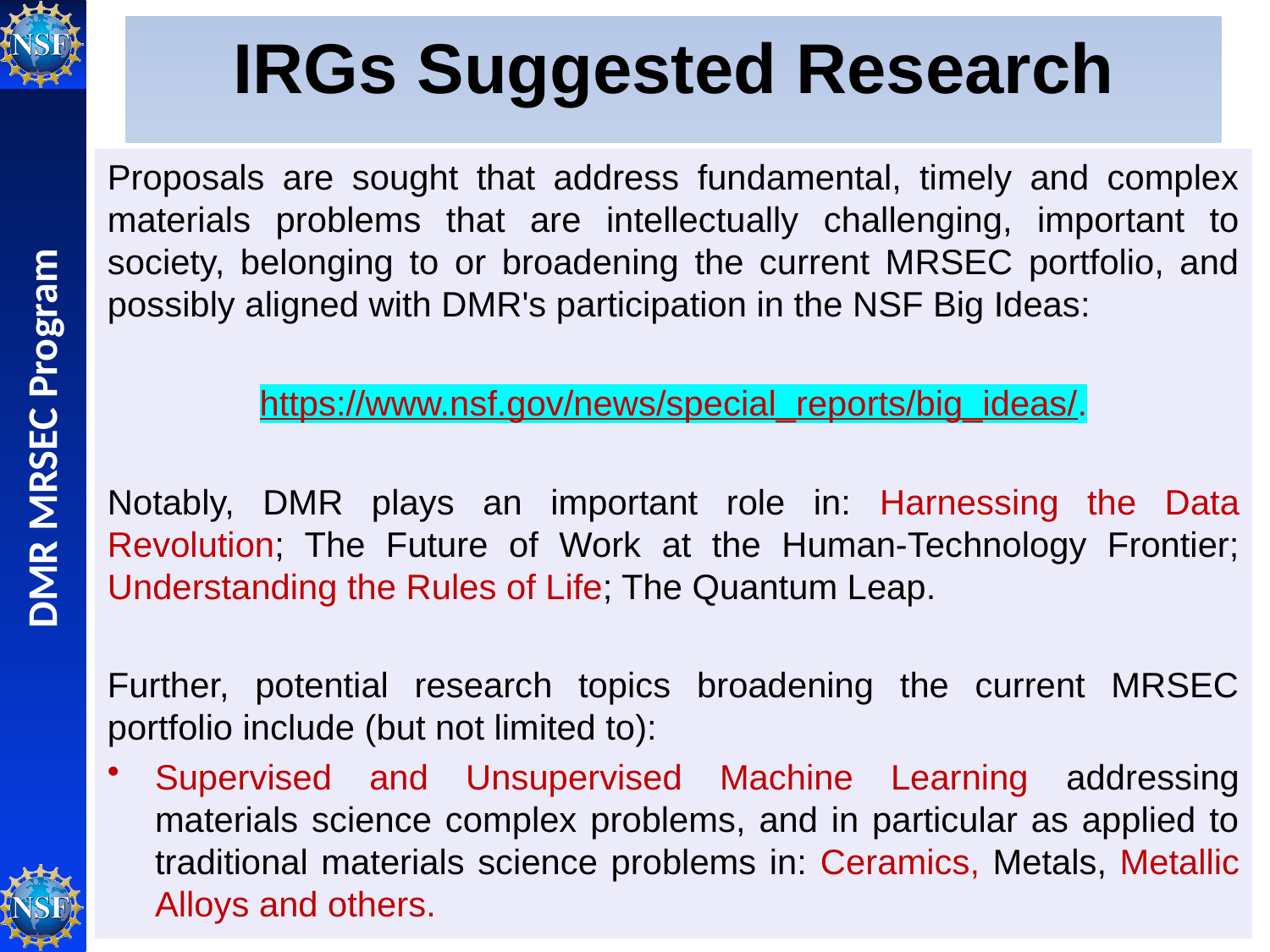

# IRGs Suggested Research
Proposals are sought that address fundamental, timely and complex materials problems that are intellectually challenging, important to society, belonging to or broadening the current MRSEC portfolio, and possibly aligned with DMR's participation in the NSF Big Ideas:

https://www.nsf.gov/news/special_reports/big_ideas/.

Notably, DMR plays an important role in: Harnessing the Data Revolution; The Future of Work at the Human-Technology Frontier; Understanding the Rules of Life; The Quantum Leap.

Further, potential research topics broadening the current MRSEC portfolio include (but not limited to):
Supervised and Unsupervised Machine Learning addressing materials science complex problems, and in particular as applied to traditional materials science problems in: Ceramics, Metals, Metallic Alloys and others.